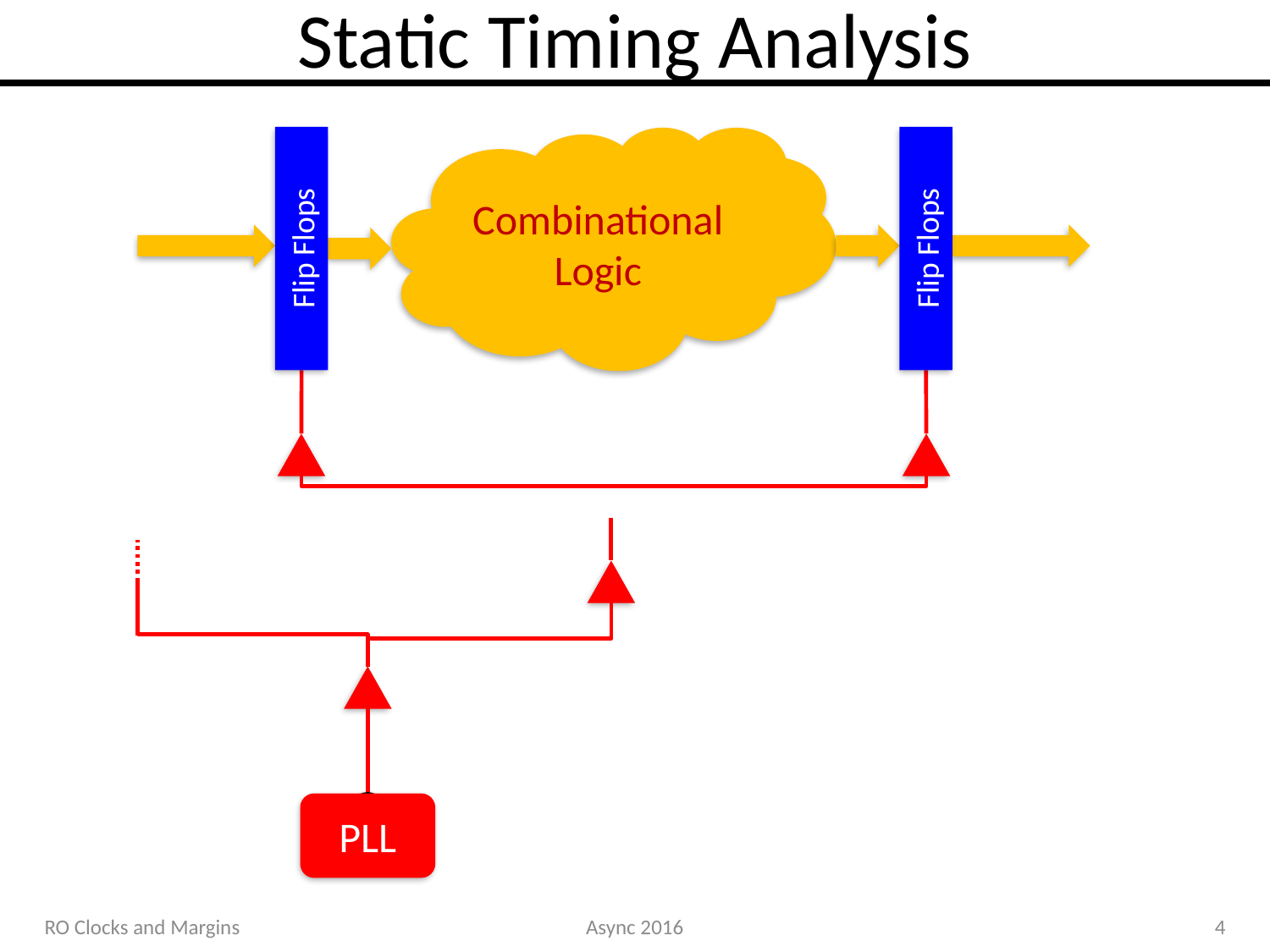

# Static Timing Analysis
Flip Flops
Combinational
Logic
Flip Flops

PLL

RO Clocks and Margins
Async 2016
4